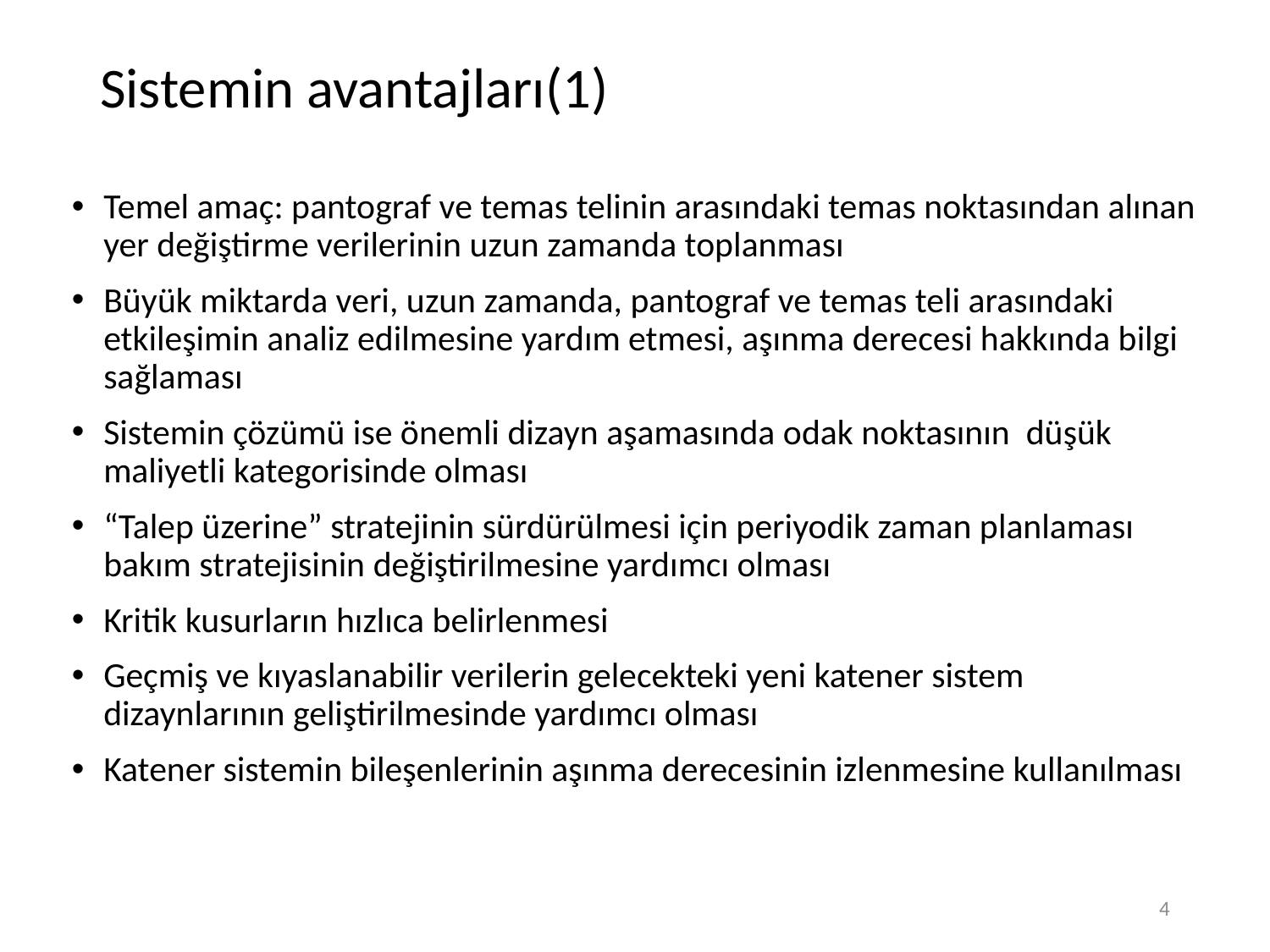

# Sistemin avantajları(1)
Temel amaç: pantograf ve temas telinin arasındaki temas noktasından alınan yer değiştirme verilerinin uzun zamanda toplanması
Büyük miktarda veri, uzun zamanda, pantograf ve temas teli arasındaki etkileşimin analiz edilmesine yardım etmesi, aşınma derecesi hakkında bilgi sağlaması
Sistemin çözümü ise önemli dizayn aşamasında odak noktasının  düşük maliyetli kategorisinde olması
“Talep üzerine” stratejinin sürdürülmesi için periyodik zaman planlaması bakım stratejisinin değiştirilmesine yardımcı olması
Kritik kusurların hızlıca belirlenmesi
Geçmiş ve kıyaslanabilir verilerin gelecekteki yeni katener sistem dizaynlarının geliştirilmesinde yardımcı olması
Katener sistemin bileşenlerinin aşınma derecesinin izlenmesine kullanılması

4